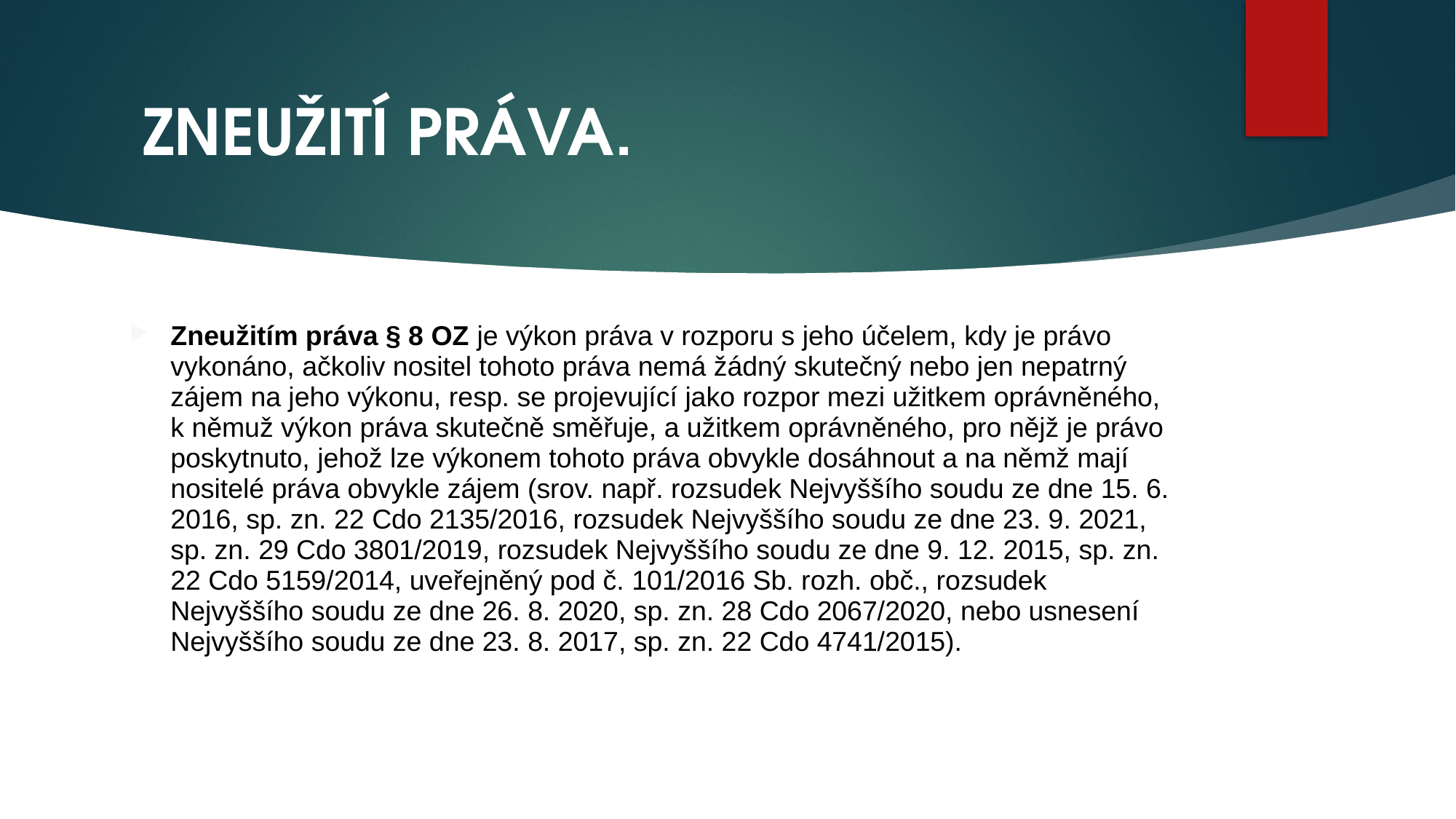

# ZNEUŽITÍ PRÁVA.

Zneužitím práva § 8 OZ je výkon práva v rozporu s jeho účelem, kdy je právo vykonáno, ačkoliv nositel tohoto práva nemá žádný skutečný nebo jen nepatrný zájem na jeho výkonu, resp. se projevující jako rozpor mezi užitkem oprávněného, k němuž výkon práva skutečně směřuje, a užitkem oprávněného, pro nějž je právo poskytnuto, jehož lze výkonem tohoto práva obvykle dosáhnout a na němž mají nositelé práva obvykle zájem (srov. např. rozsudek Nejvyššího soudu ze dne 15. 6. 2016, sp. zn. 22 Cdo 2135/2016, rozsudek Nejvyššího soudu ze dne 23. 9. 2021, sp. zn. 29 Cdo 3801/2019, rozsudek Nejvyššího soudu ze dne 9. 12. 2015, sp. zn. 22 Cdo 5159/2014, uveřejněný pod č. 101/2016 Sb. rozh. obč., rozsudek Nejvyššího soudu ze dne 26. 8. 2020, sp. zn. 28 Cdo 2067/2020, nebo usnesení Nejvyššího soudu ze dne 23. 8. 2017, sp. zn. 22 Cdo 4741/2015).